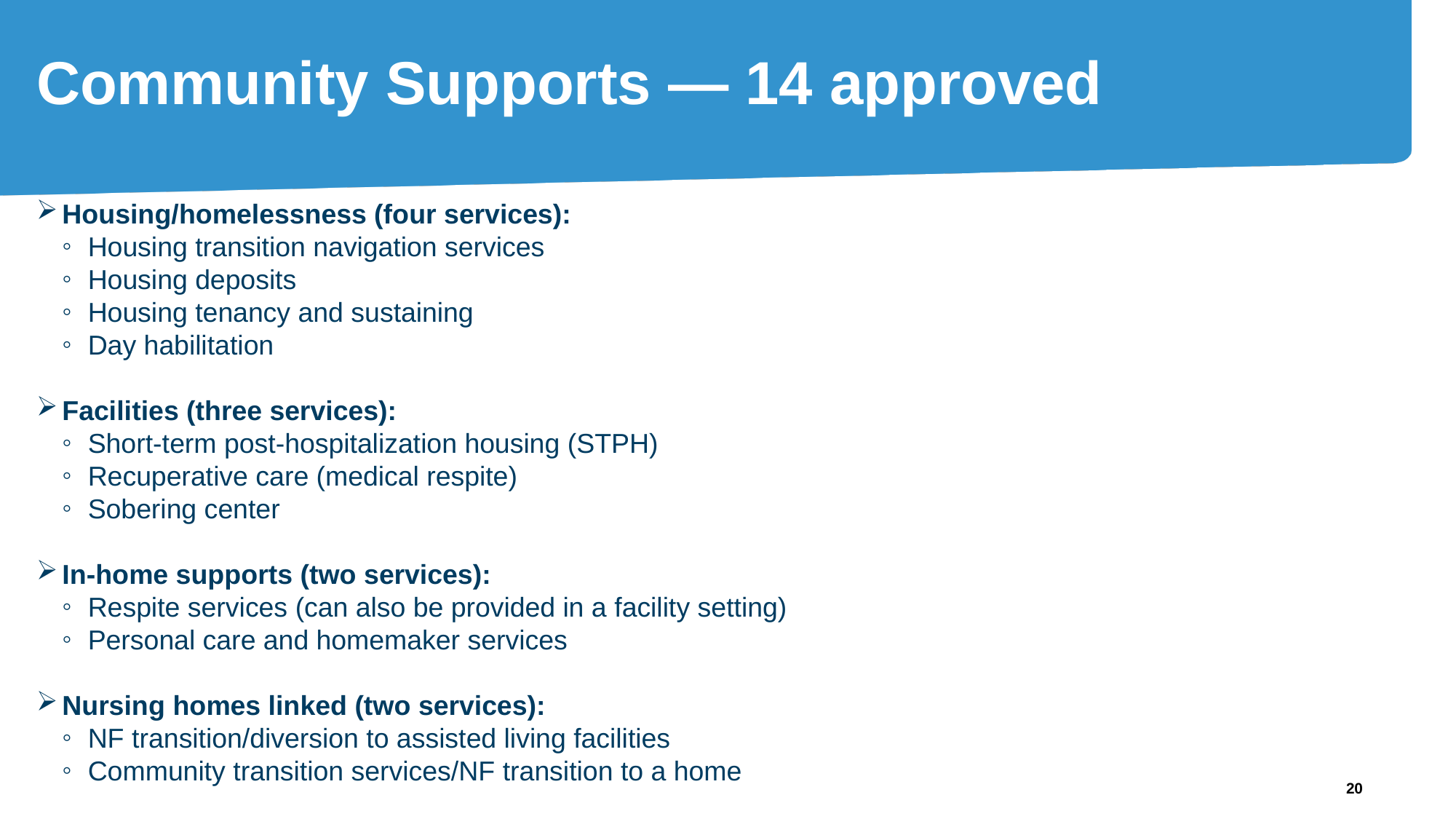

Community Supports — 14 approved
Housing/homelessness (four services):
Housing transition navigation services
Housing deposits
Housing tenancy and sustaining
Day habilitation

Facilities (three services):
Short-term post-hospitalization housing (STPH)
Recuperative care (medical respite)
Sobering center

In-home supports (two services):
Respite services (can also be provided in a facility setting)
Personal care and homemaker services

Nursing homes linked (two services):
NF transition/diversion to assisted living facilities
Community transition services/NF transition to a home

Construction/equipment (two services):
Environmental accessibility adaptations (home modifications)
Asthma remediation

Meals (one service):
Meals/medically tailored meals

20